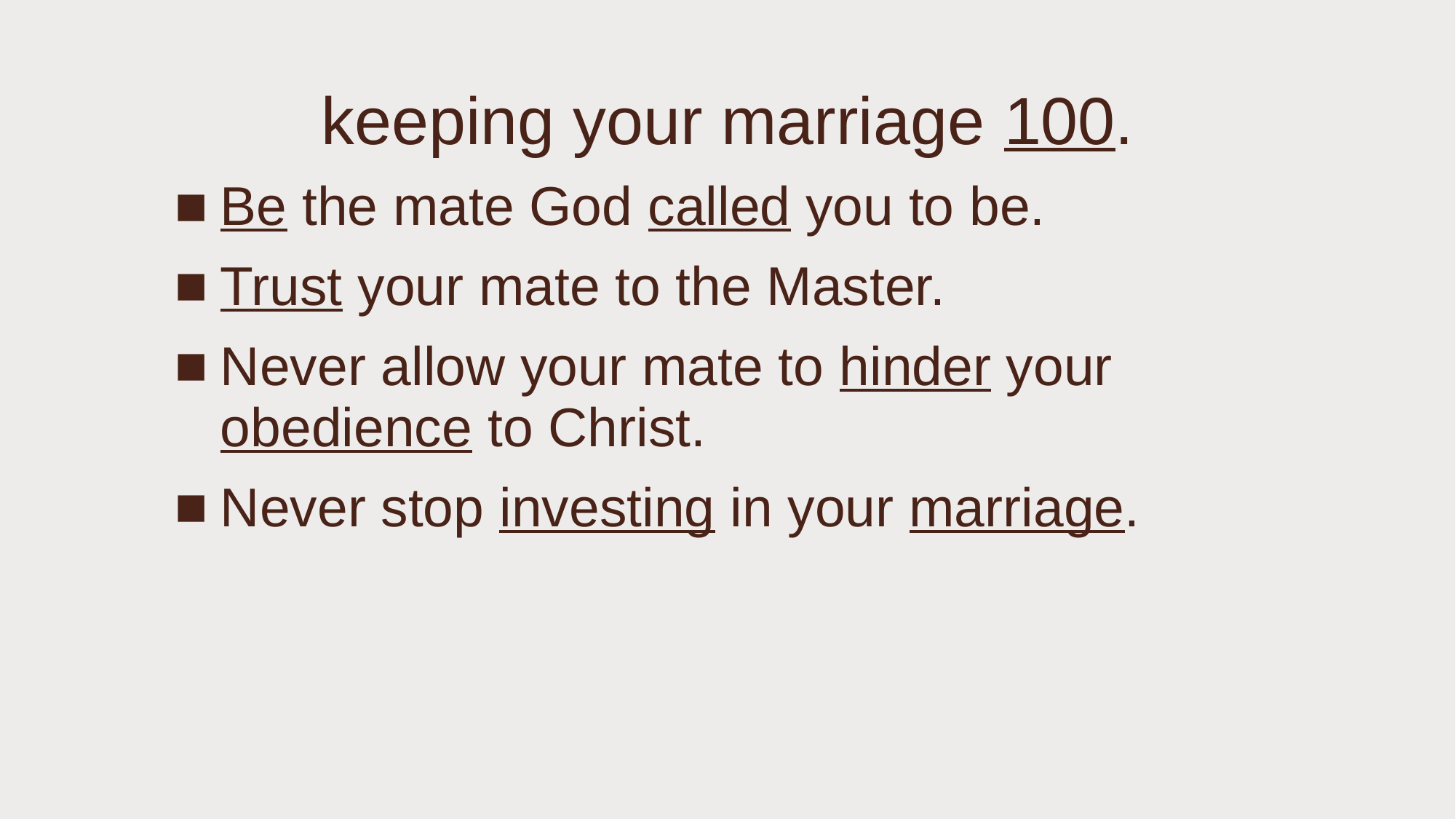

# keeping your marriage 100.
Be the mate God called you to be.
Trust your mate to the Master.
Never allow your mate to hinder your obedience to Christ.
Never stop investing in your marriage.